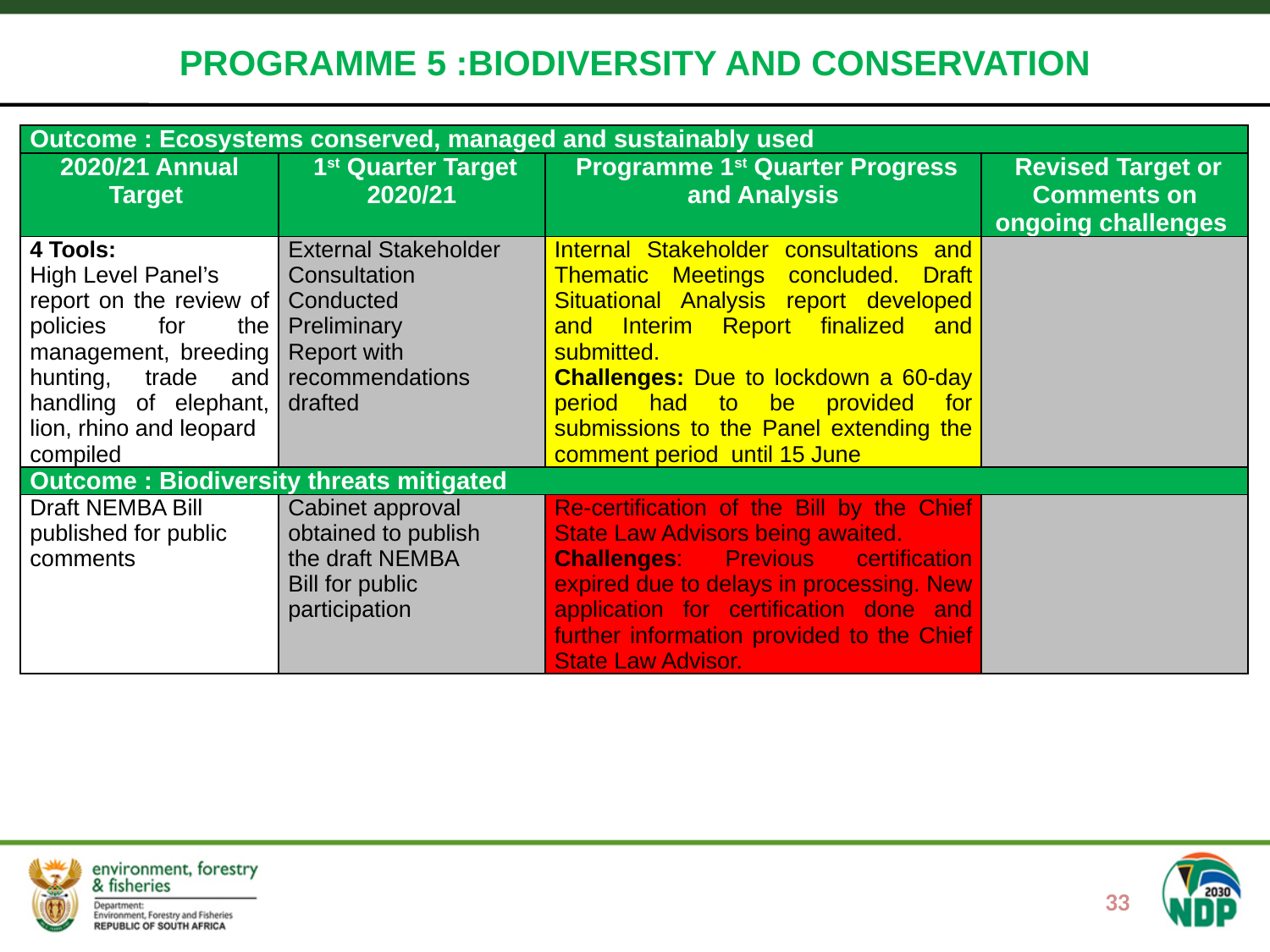

#
PROGRAMME 5 :BIODIVERSITY AND CONSERVATION

| Outcome : Ecosystems conserved, managed and sustainably used |  |  |  |
| --- | --- | --- | --- |
| 2020/21 Annual Target | 1st Quarter Target 2020/21 | Programme 1st Quarter Progress and Analysis | Revised Target or Comments on ongoing challenges |
| 4 Tools: High Level Panel’s report on the review of policies for the management, breeding hunting, trade and handling of elephant, lion, rhino and leopard compiled | External Stakeholder Consultation Conducted Preliminary Report with recommendations drafted | Internal Stakeholder consultations and Thematic Meetings concluded. Draft Situational Analysis report developed and Interim Report finalized and submitted. Challenges: Due to lockdown a 60-day period had to be provided for submissions to the Panel extending the comment period until 15 June |  |
| Outcome : Biodiversity threats mitigated |  |  |  |
| Draft NEMBA Bill published for public comments | Cabinet approval obtained to publish the draft NEMBA Bill for public participation | Re-certification of the Bill by the Chief State Law Advisors being awaited. Challenges: Previous certification expired due to delays in processing. New application for certification done and further information provided to the Chief State Law Advisor. |  |

33